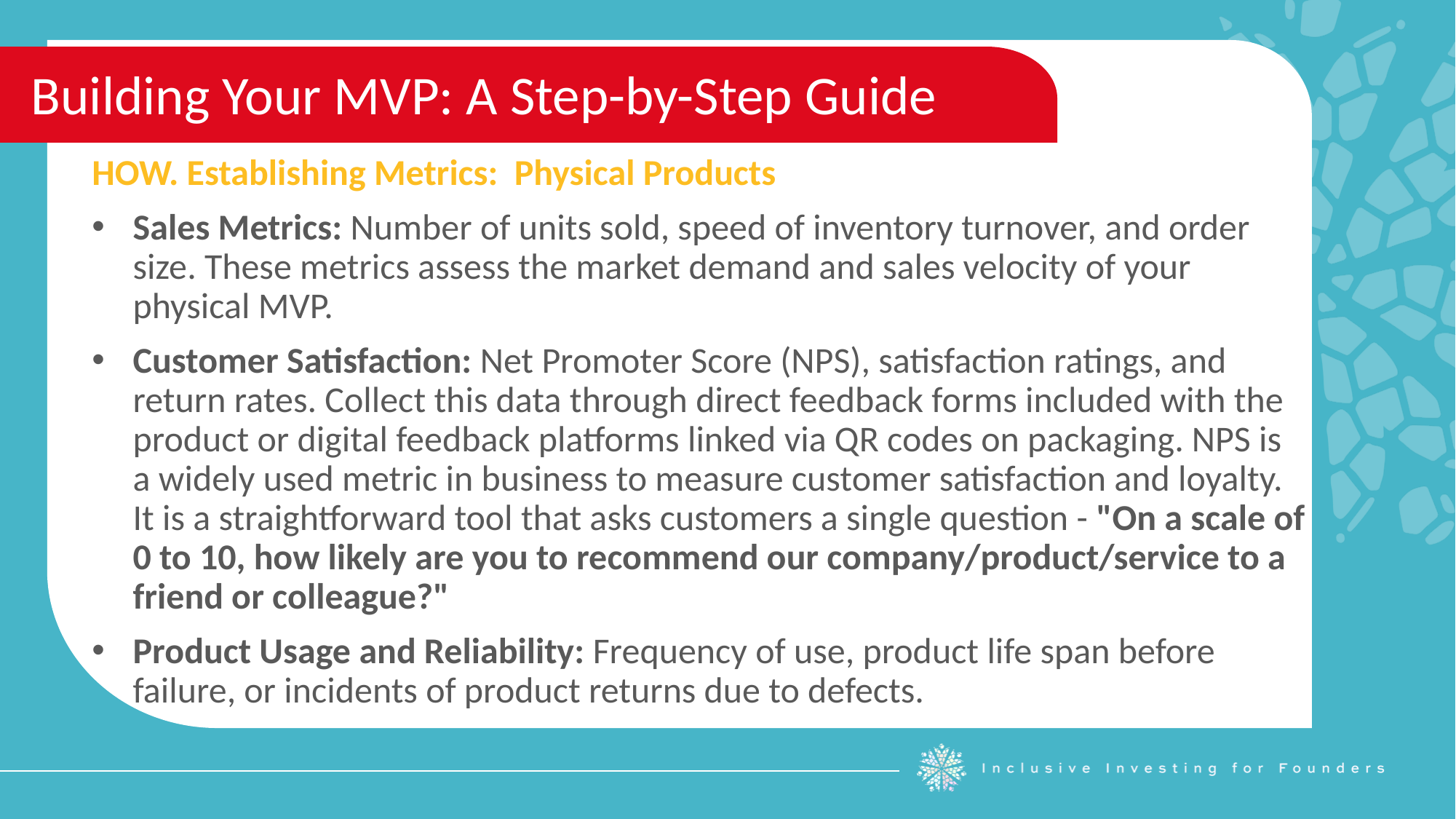

Building Your MVP: A Step-by-Step Guide
HOW. Establishing Metrics:  Physical Products
Sales Metrics: Number of units sold, speed of inventory turnover, and order size. These metrics assess the market demand and sales velocity of your physical MVP.
Customer Satisfaction: Net Promoter Score (NPS), satisfaction ratings, and return rates. Collect this data through direct feedback forms included with the product or digital feedback platforms linked via QR codes on packaging. NPS is a widely used metric in business to measure customer satisfaction and loyalty. It is a straightforward tool that asks customers a single question - "On a scale of 0 to 10, how likely are you to recommend our company/product/service to a friend or colleague?"
Product Usage and Reliability: Frequency of use, product life span before failure, or incidents of product returns due to defects.